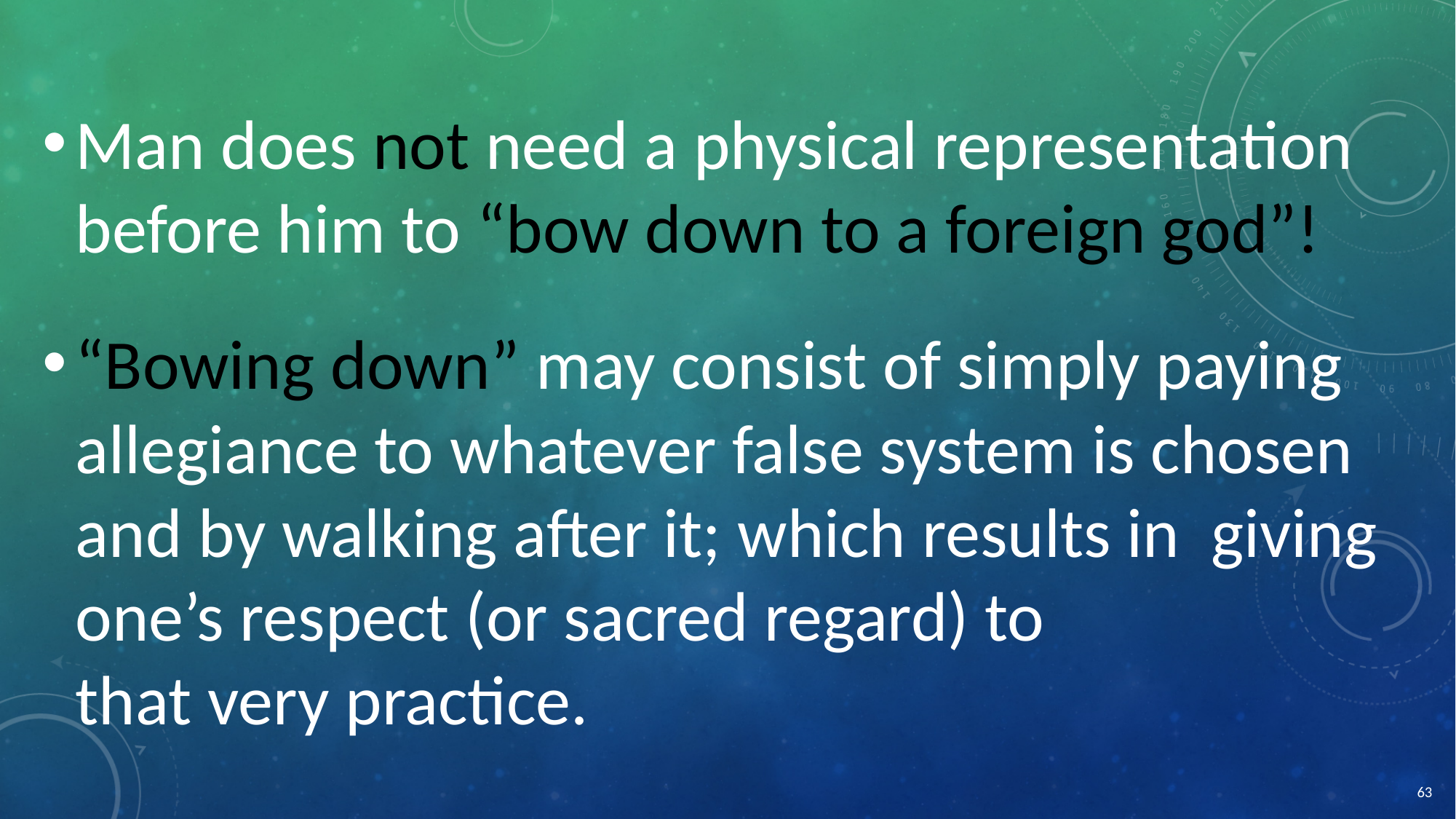

Man does not need a physical representation before him to “bow down to a foreign god”!
“Bowing down” may consist of simply paying allegiance to whatever false system is chosen and by walking after it; which results in  giving one’s respect (or sacred regard) to
that very practice.
63